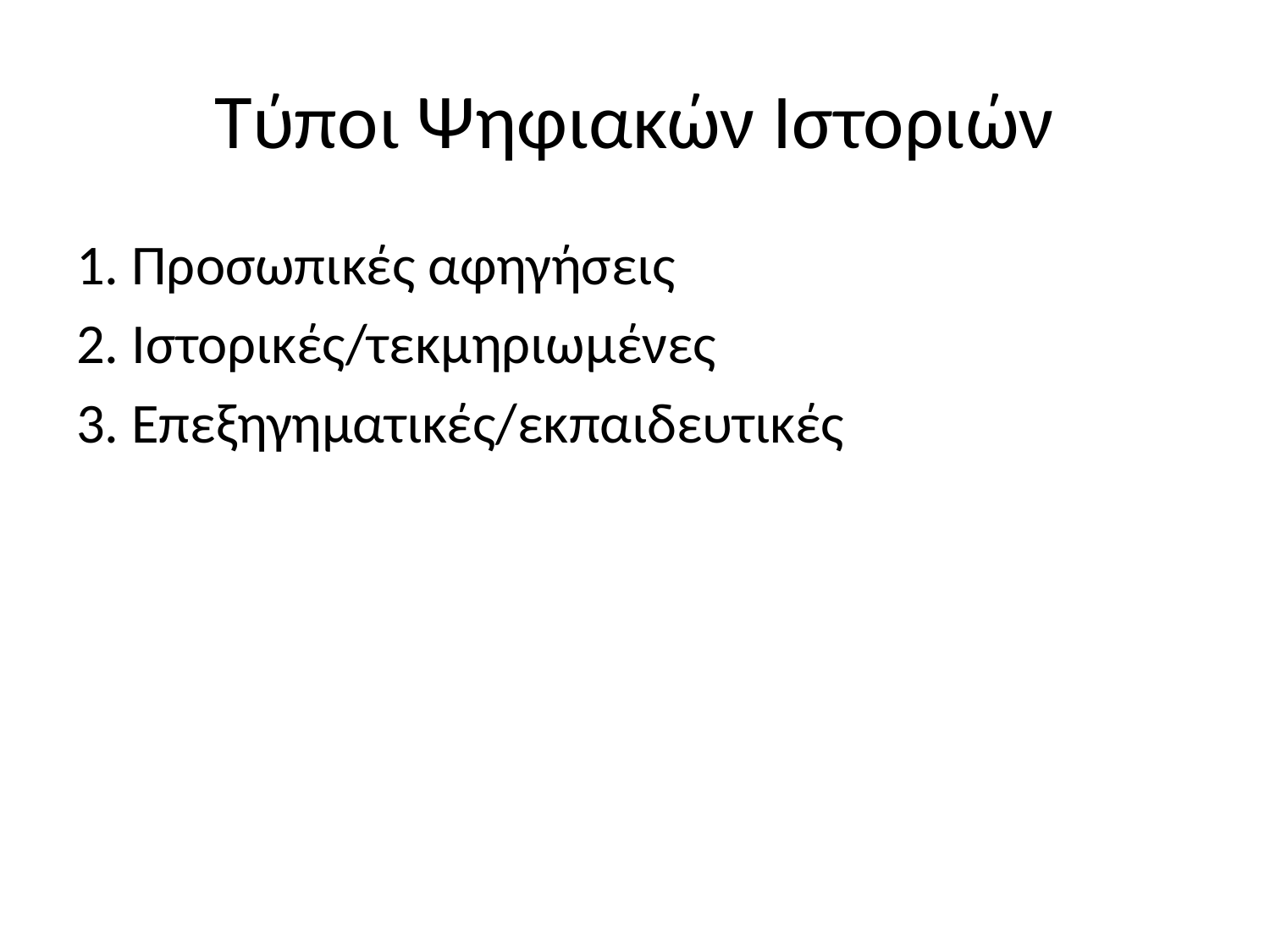

# Τύποι Ψηφιακών Ιστοριών
1. Προσωπικές αφηγήσεις
2. Ιστορικές/τεκμηριωμένες
3. Επεξηγηματικές/εκπαιδευτικές